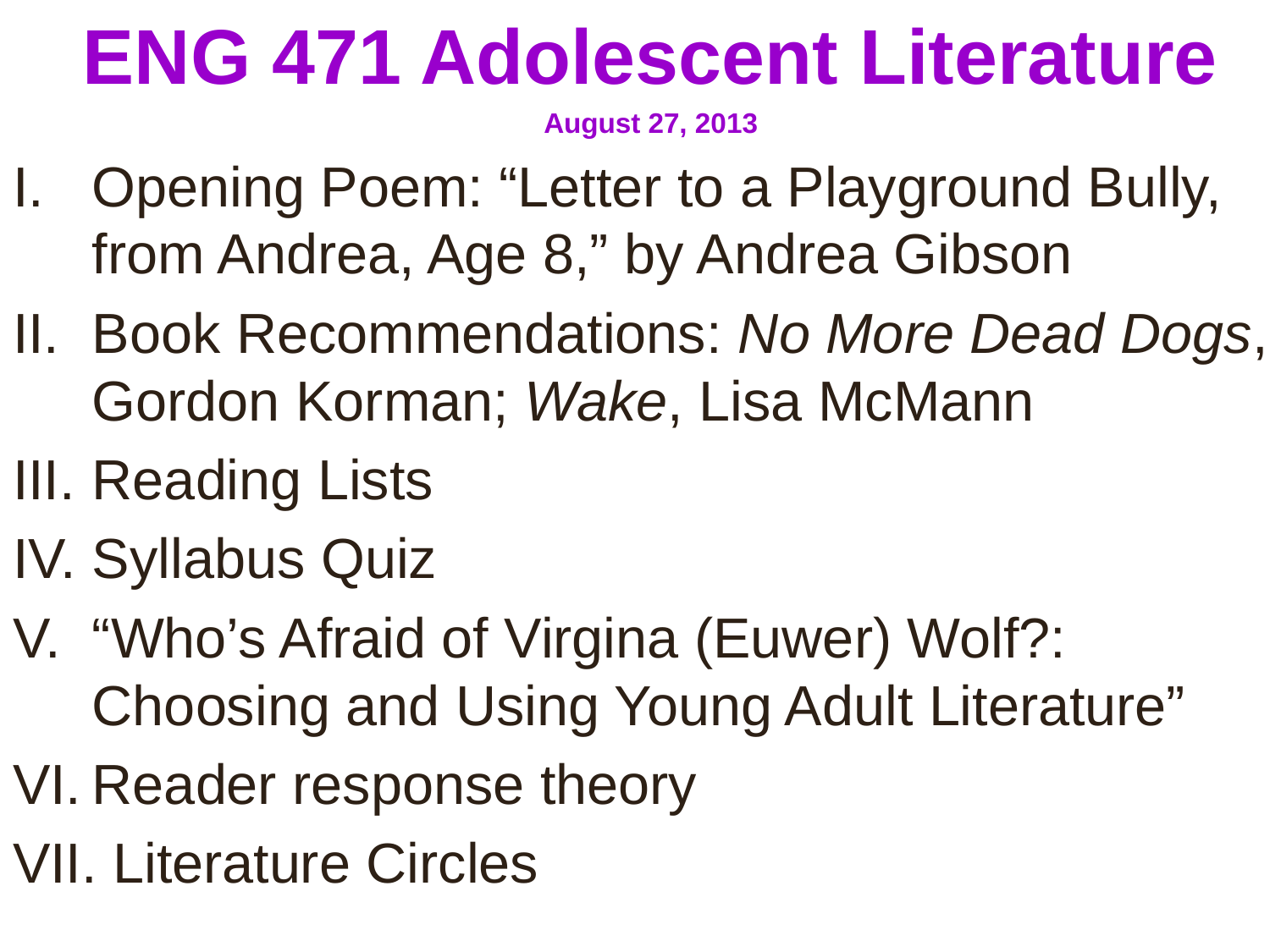

ENG 471 Adolescent Literature
August 27, 2013
Opening Poem: “Letter to a Playground Bully, from Andrea, Age 8,” by Andrea Gibson
Book Recommendations: No More Dead Dogs, Gordon Korman; Wake, Lisa McMann
Reading Lists
Syllabus Quiz
“Who’s Afraid of Virgina (Euwer) Wolf?: Choosing and Using Young Adult Literature”
Reader response theory
 Literature Circles

#